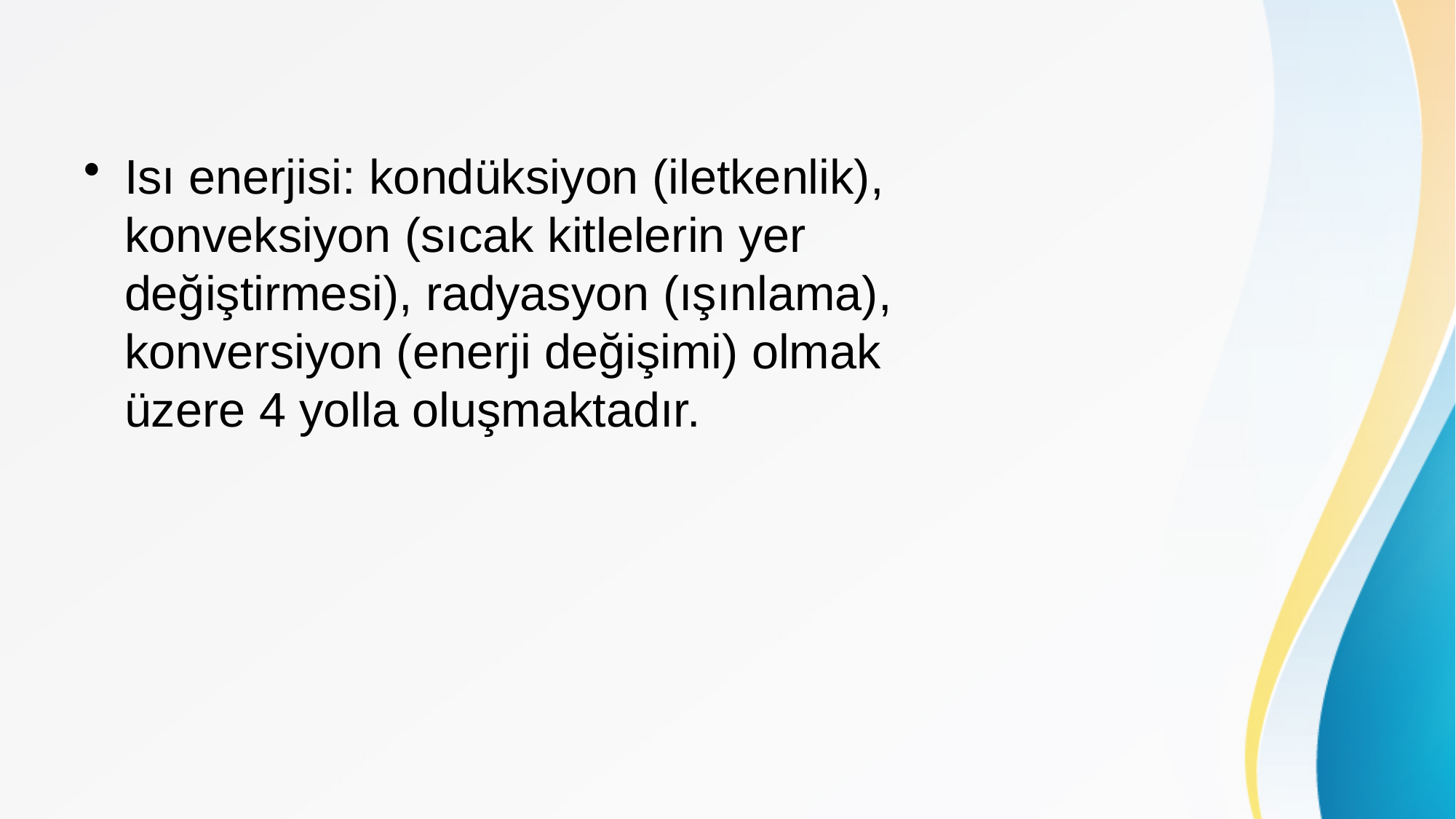

Isı enerjisi: kondüksiyon (iletkenlik), konveksiyon (sıcak kitlelerin yer değiştirmesi), radyasyon (ışınlama), konversiyon (enerji değişimi) olmak üzere 4 yolla oluşmaktadır.